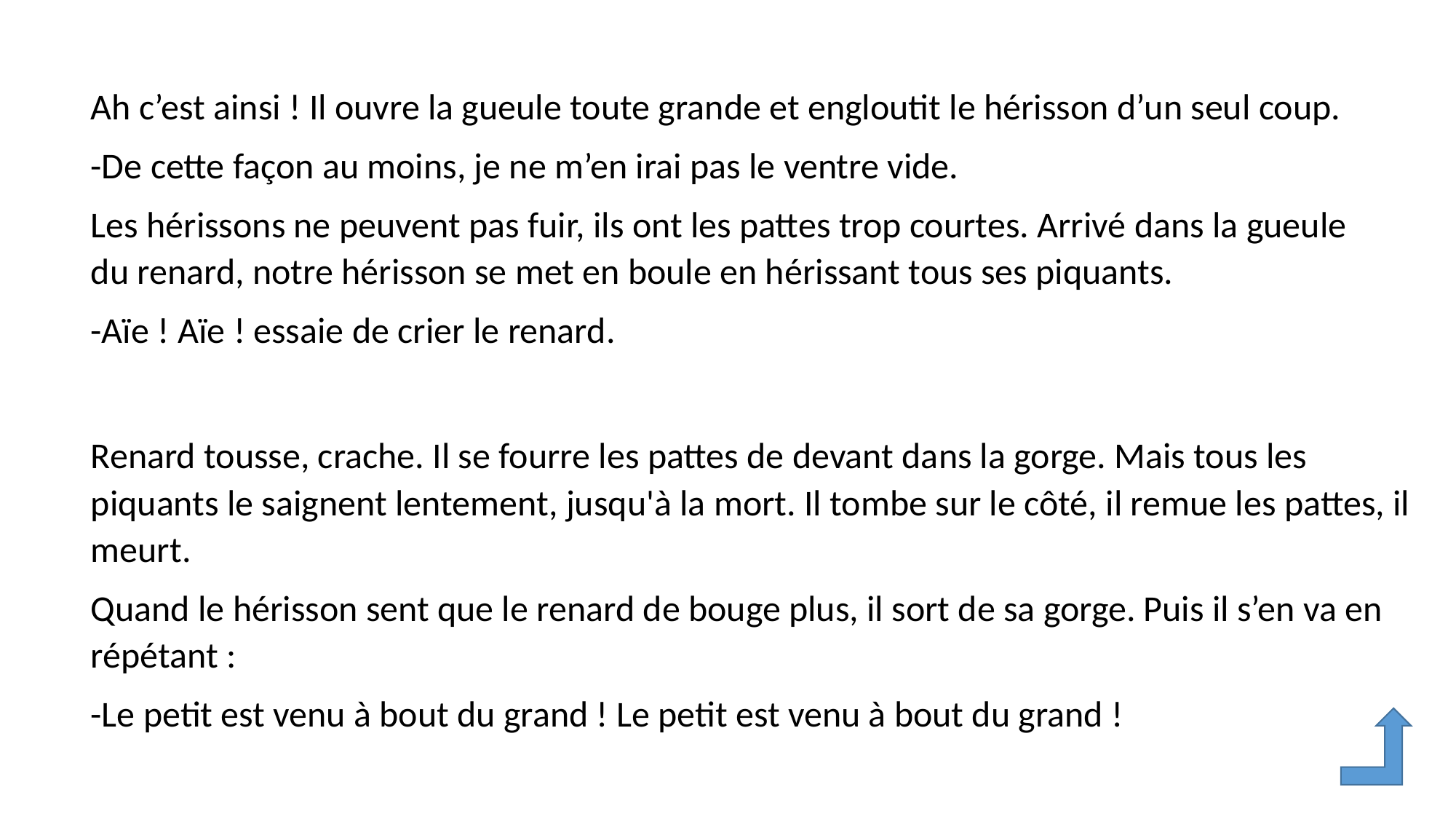

Ah c’est ainsi ! Il ouvre la gueule toute grande et engloutit le hérisson d’un seul coup.
-De cette façon au moins, je ne m’en irai pas le ventre vide.
Les hérissons ne peuvent pas fuir, ils ont les pattes trop courtes. Arrivé dans la gueule du renard, notre hérisson se met en boule en hérissant tous ses piquants.
-Aïe ! Aïe ! essaie de crier le renard.
Renard tousse, crache. Il se fourre les pattes de devant dans la gorge. Mais tous les piquants le saignent lentement, jusqu'à la mort. Il tombe sur le côté, il remue les pattes, il meurt.
Quand le hérisson sent que le renard de bouge plus, il sort de sa gorge. Puis il s’en va en répétant :
-Le petit est venu à bout du grand ! Le petit est venu à bout du grand !